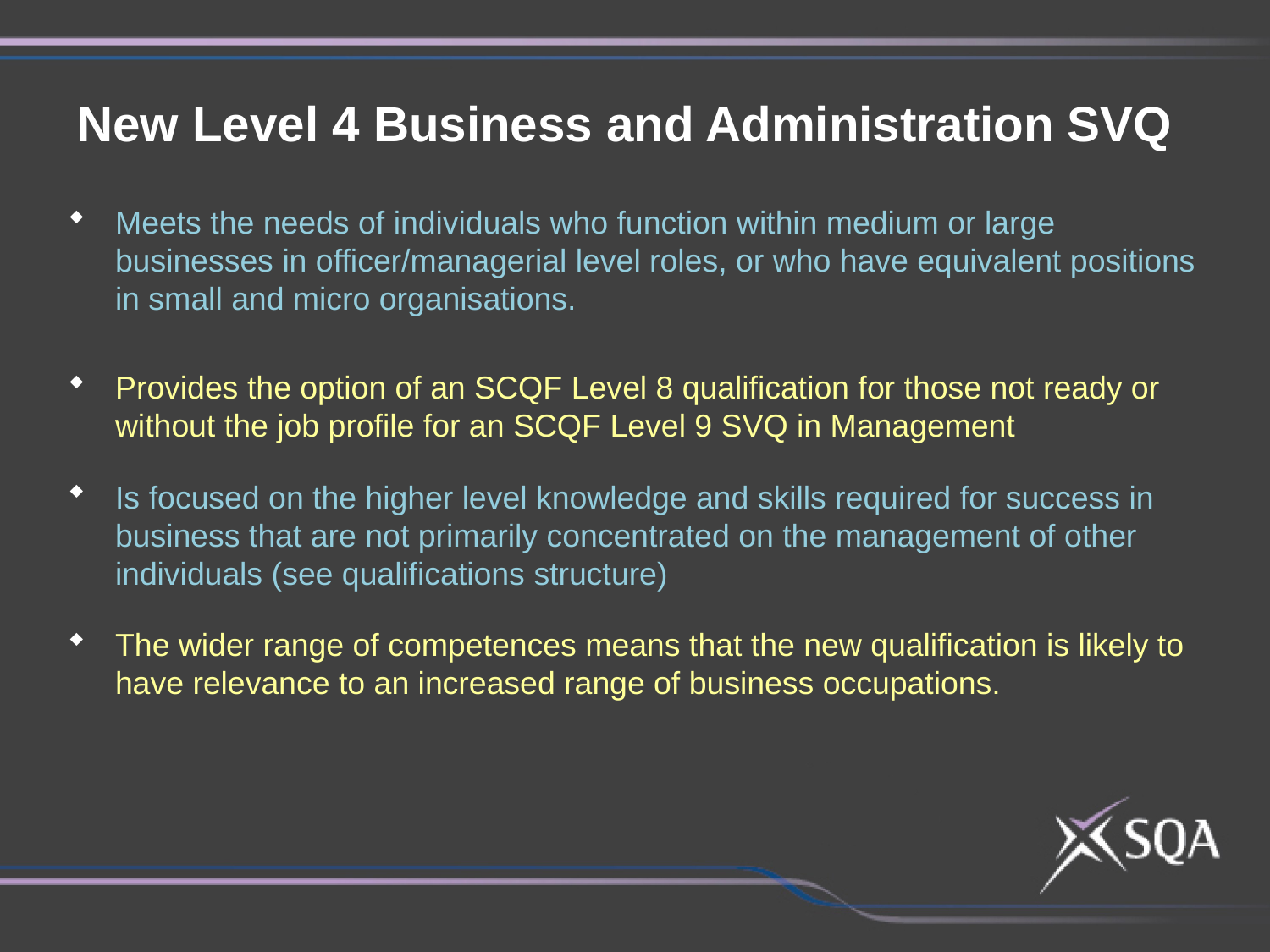

New Level 4 Business and Administration SVQ
Meets the needs of individuals who function within medium or large businesses in officer/managerial level roles, or who have equivalent positions in small and micro organisations.

Provides the option of an SCQF Level 8 qualification for those not ready or without the job profile for an SCQF Level 9 SVQ in Management

Is focused on the higher level knowledge and skills required for success in business that are not primarily concentrated on the management of other individuals (see qualifications structure)

The wider range of competences means that the new qualification is likely to have relevance to an increased range of business occupations.